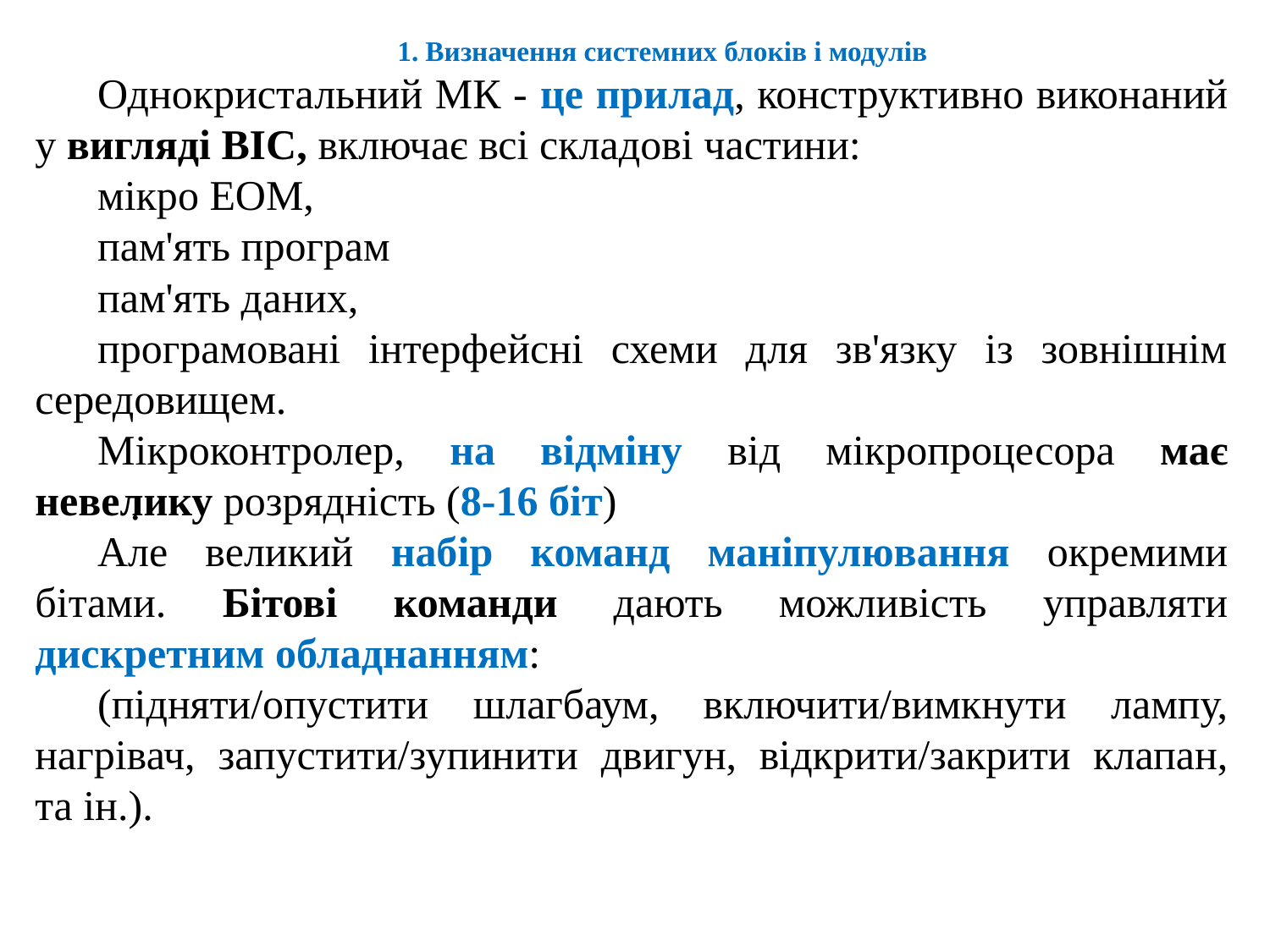

1. Визначення системних блоків і модулів
Однокристальний МК - це прилад, конструктивно виконаний у вигляді ВІС, включає всі складові частини:
мікро ЕОМ,
пам'ять програм
пам'ять даних,
програмовані інтерфейсні схеми для зв'язку із зовнішнім середовищем.
Мікроконтролер, на відміну від мікропроцесора має невелику розрядність (8-16 біт)
Але великий набір команд маніпулювання окремими бітами. Бітові команди дають можливість управляти дискретним обладнанням:
(підняти/опустити шлагбаум, включити/вимкнути лампу, нагрівач, запустити/зупинити двигун, відкрити/закрити клапан, та ін.).

.